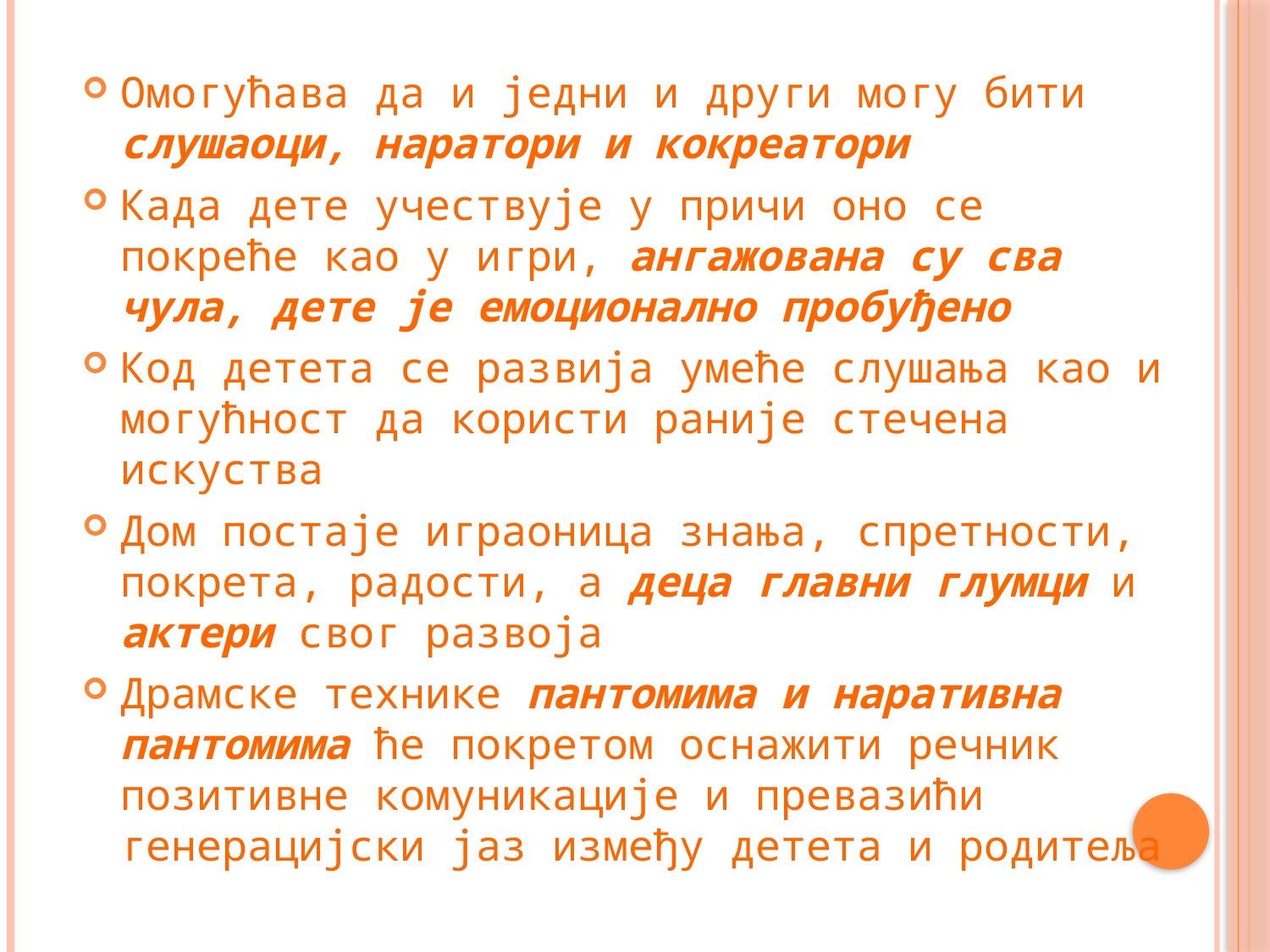

Омогућава да и једни и други могу бити слушаоци, наратори и кокреатори
Када дете учествује у причи оно се покреће као у игри, ангажована су сва чула, дете је емоционално пробуђено
Код детета се развија умеће слушања као и могућност да користи раније стечена искуства
Дом постаје играоница знања, спретности, покрета, радости, а деца главни глумци и актери свог развоја
Драмске технике пантомима и наративна пантомима ће покретом оснажити речник позитивне комуникације и превазићи генерацијски јаз између детета и родитеља